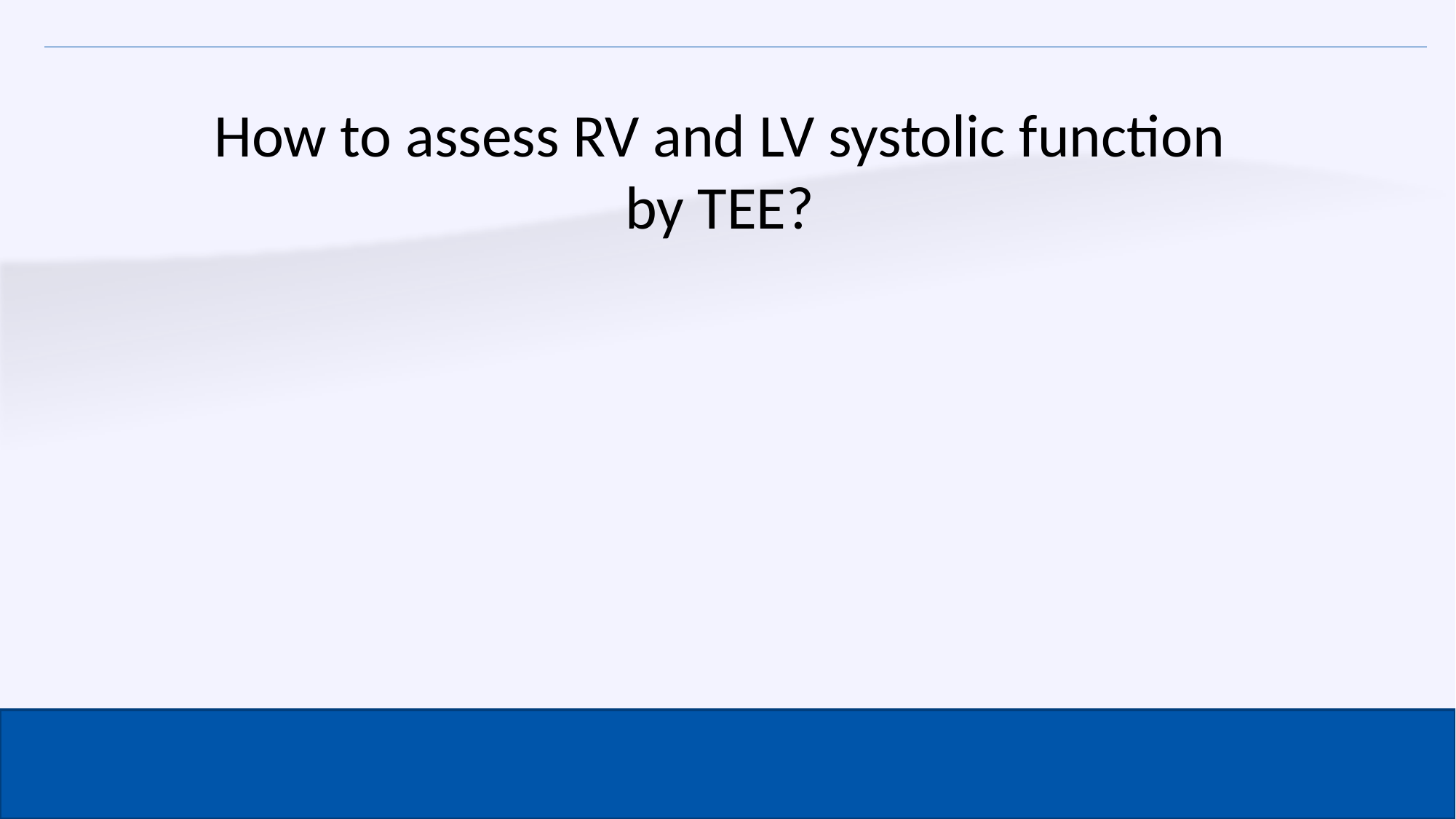

How to assess RV and LV systolic function by TEE?